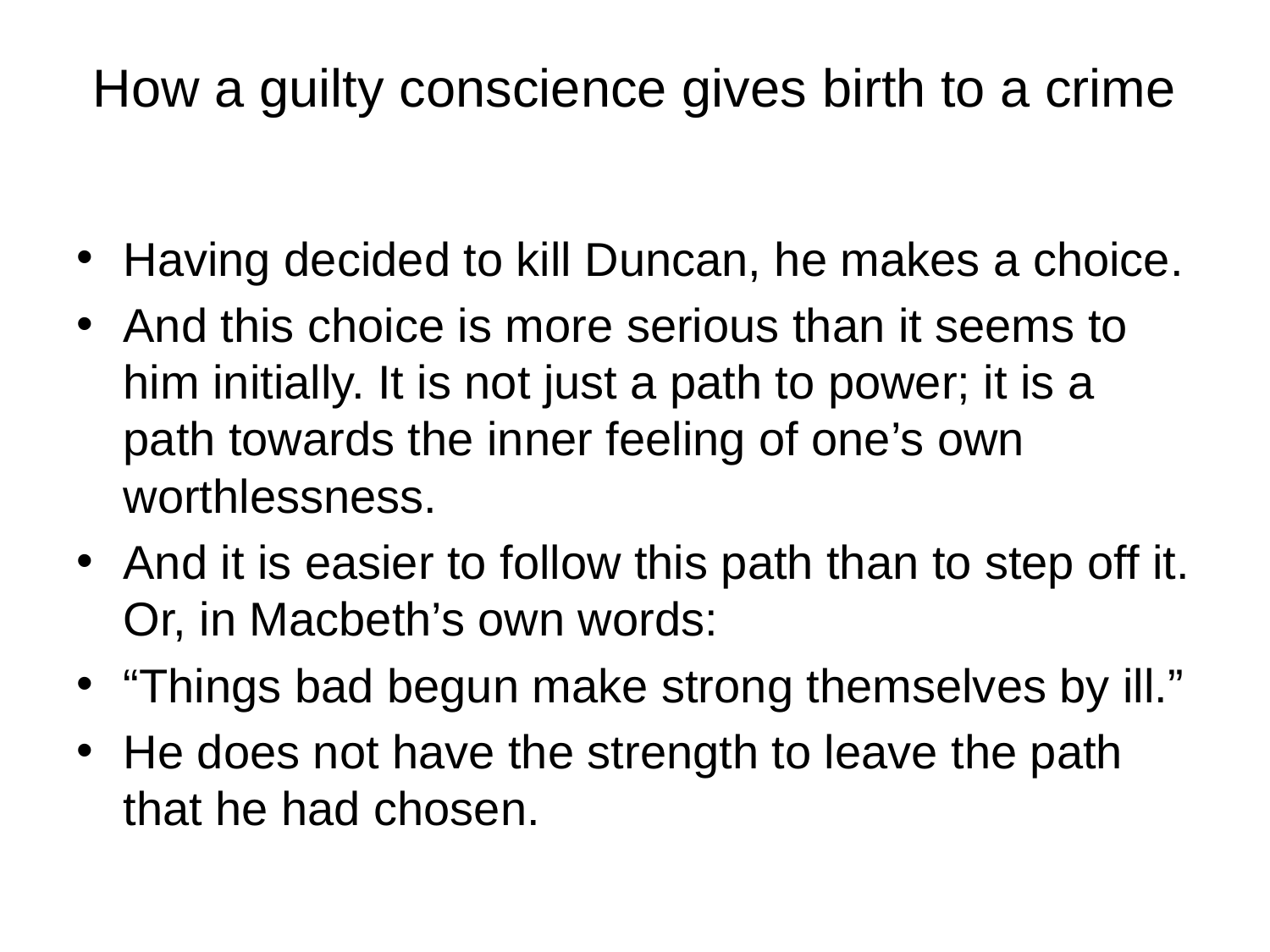

# How a guilty conscience gives birth to a crime
Having decided to kill Duncan, he makes a choice.
And this choice is more serious than it seems to him initially. It is not just a path to power; it is a path towards the inner feeling of one’s own worthlessness.
And it is easier to follow this path than to step off it. Or, in Macbeth’s own words:
“Things bad begun make strong themselves by ill.”
He does not have the strength to leave the path that he had chosen.